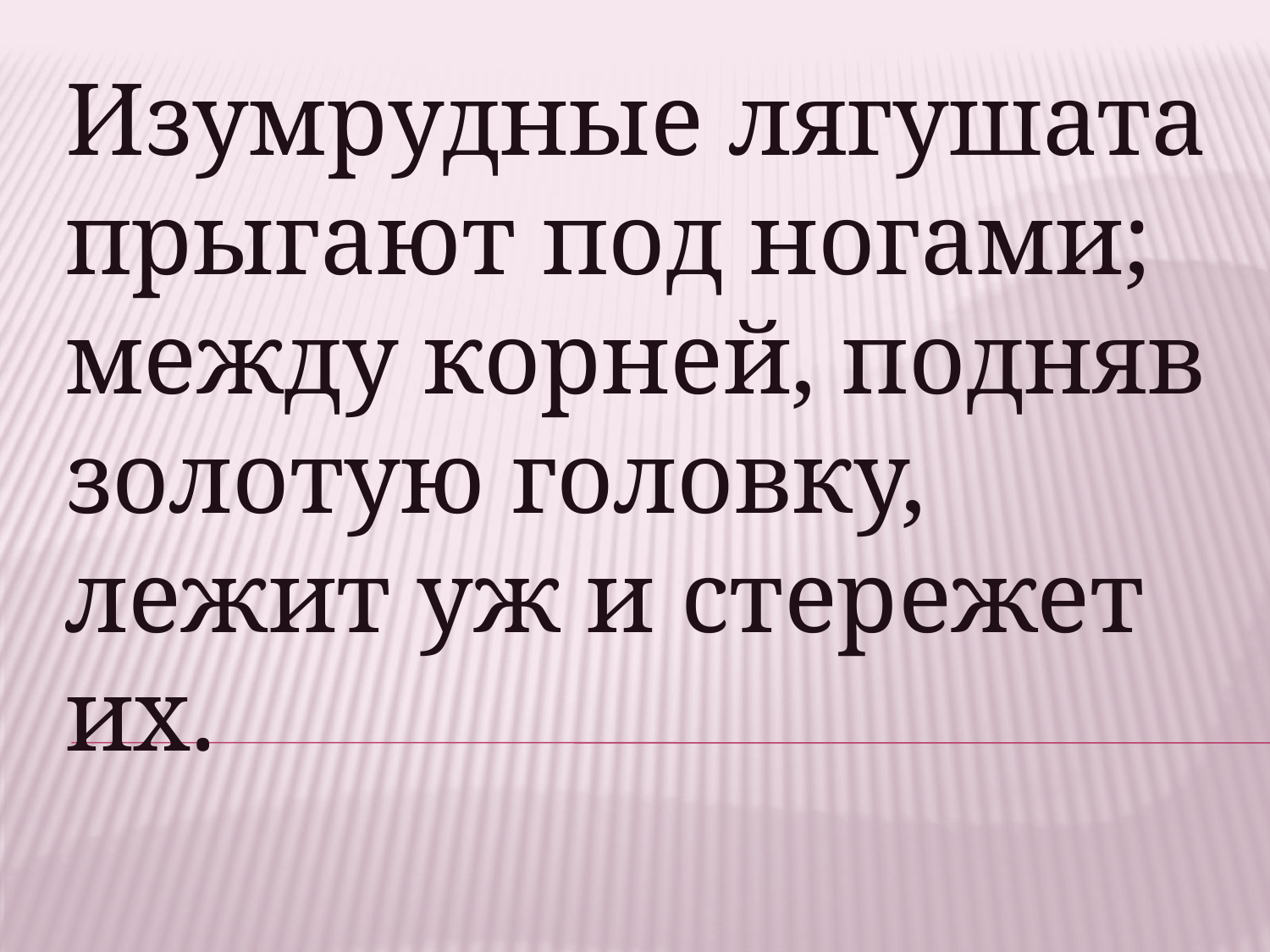

Изумрудные лягушата прыгают под ногами; между корней, подняв золотую головку, лежит уж и стережет их.